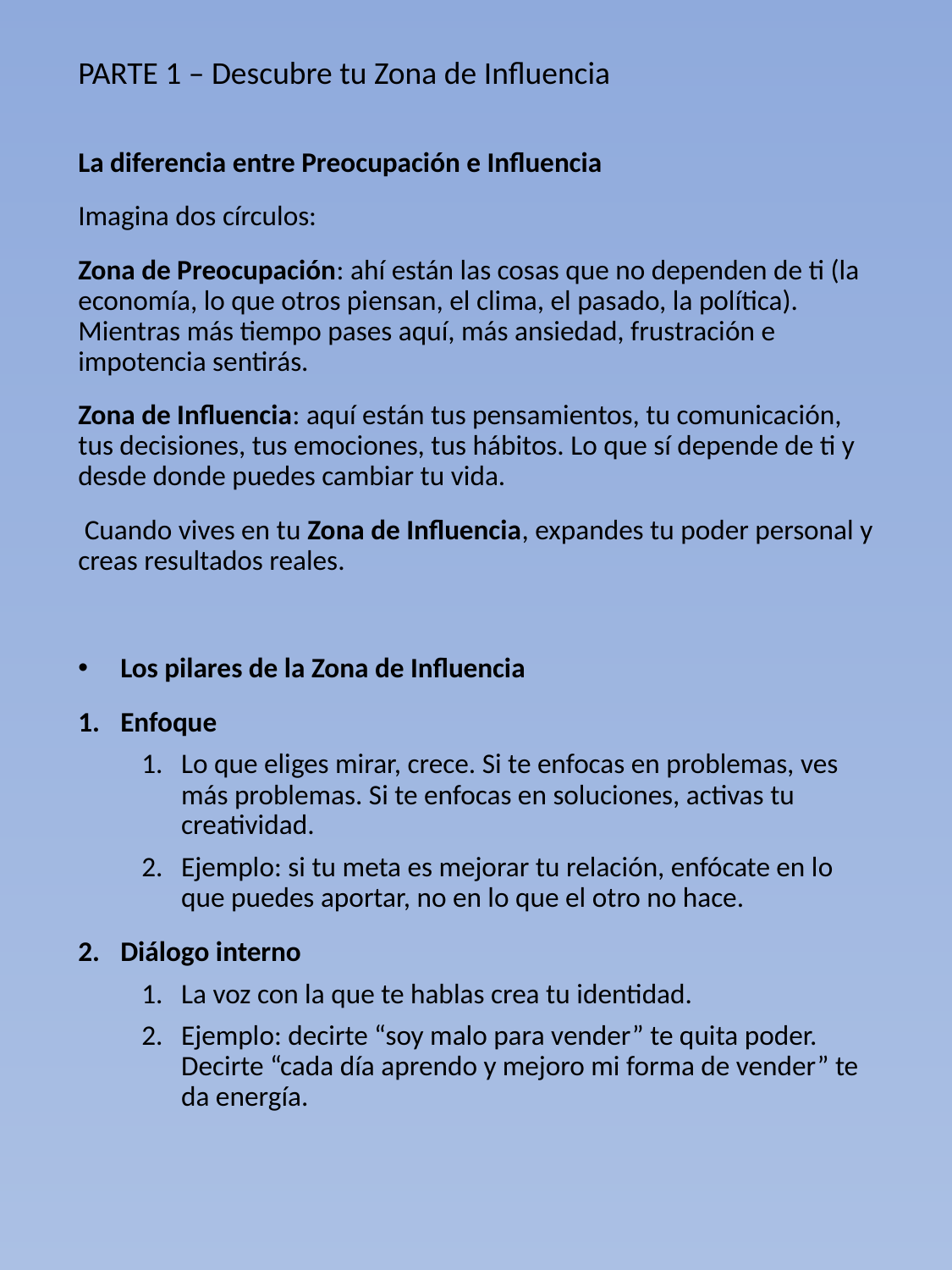

# PARTE 1 – Descubre tu Zona de Influencia
La diferencia entre Preocupación e Influencia
Imagina dos círculos:
Zona de Preocupación: ahí están las cosas que no dependen de ti (la economía, lo que otros piensan, el clima, el pasado, la política). Mientras más tiempo pases aquí, más ansiedad, frustración e impotencia sentirás.
Zona de Influencia: aquí están tus pensamientos, tu comunicación, tus decisiones, tus emociones, tus hábitos. Lo que sí depende de ti y desde donde puedes cambiar tu vida.
 Cuando vives en tu Zona de Influencia, expandes tu poder personal y creas resultados reales.

Los pilares de la Zona de Influencia
Enfoque
Lo que eliges mirar, crece. Si te enfocas en problemas, ves más problemas. Si te enfocas en soluciones, activas tu creatividad.
Ejemplo: si tu meta es mejorar tu relación, enfócate en lo que puedes aportar, no en lo que el otro no hace.
Diálogo interno
La voz con la que te hablas crea tu identidad.
Ejemplo: decirte “soy malo para vender” te quita poder. Decirte “cada día aprendo y mejoro mi forma de vender” te da energía.